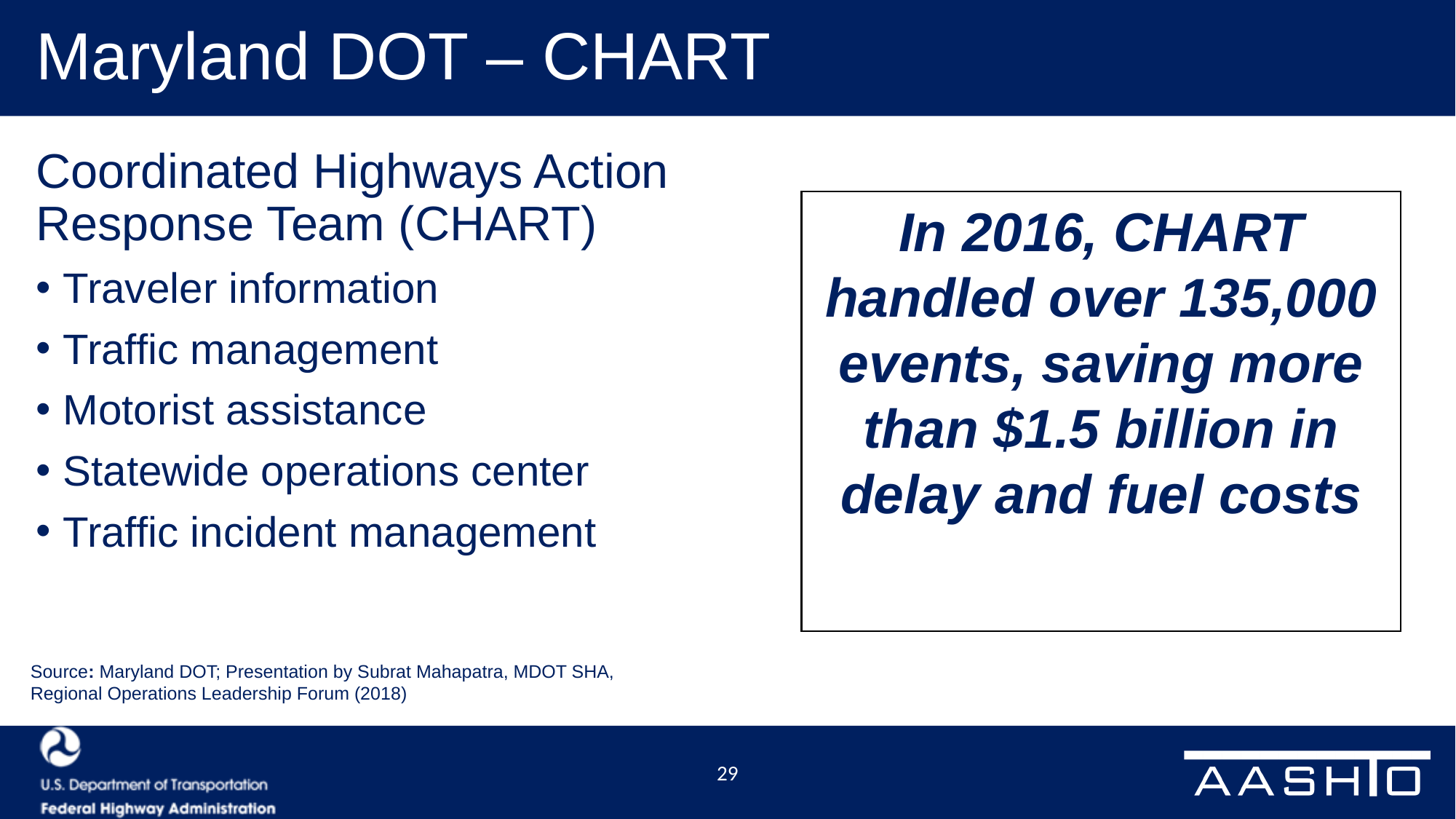

# Maryland DOT – CHART
Coordinated Highways Action Response Team (CHART)
Traveler information
Traffic management
Motorist assistance
Statewide operations center
Traffic incident management
In 2016, CHART handled over 135,000 events, saving more than $1.5 billion in delay and fuel costs
Source: Maryland DOT; Presentation by Subrat Mahapatra, MDOT SHA,
Regional Operations Leadership Forum (2018)
29